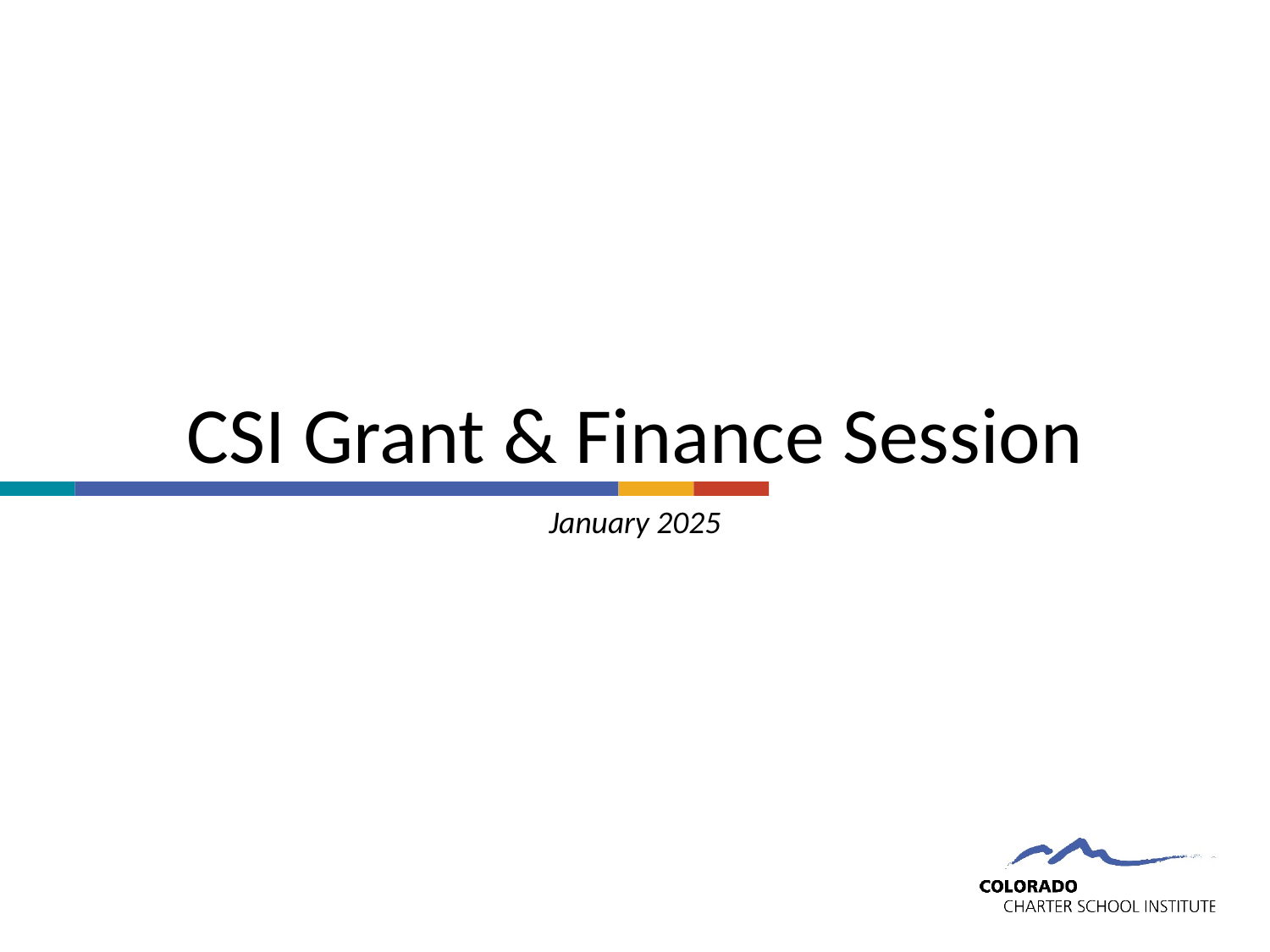

# CSI Grant & Finance Session
January 2025